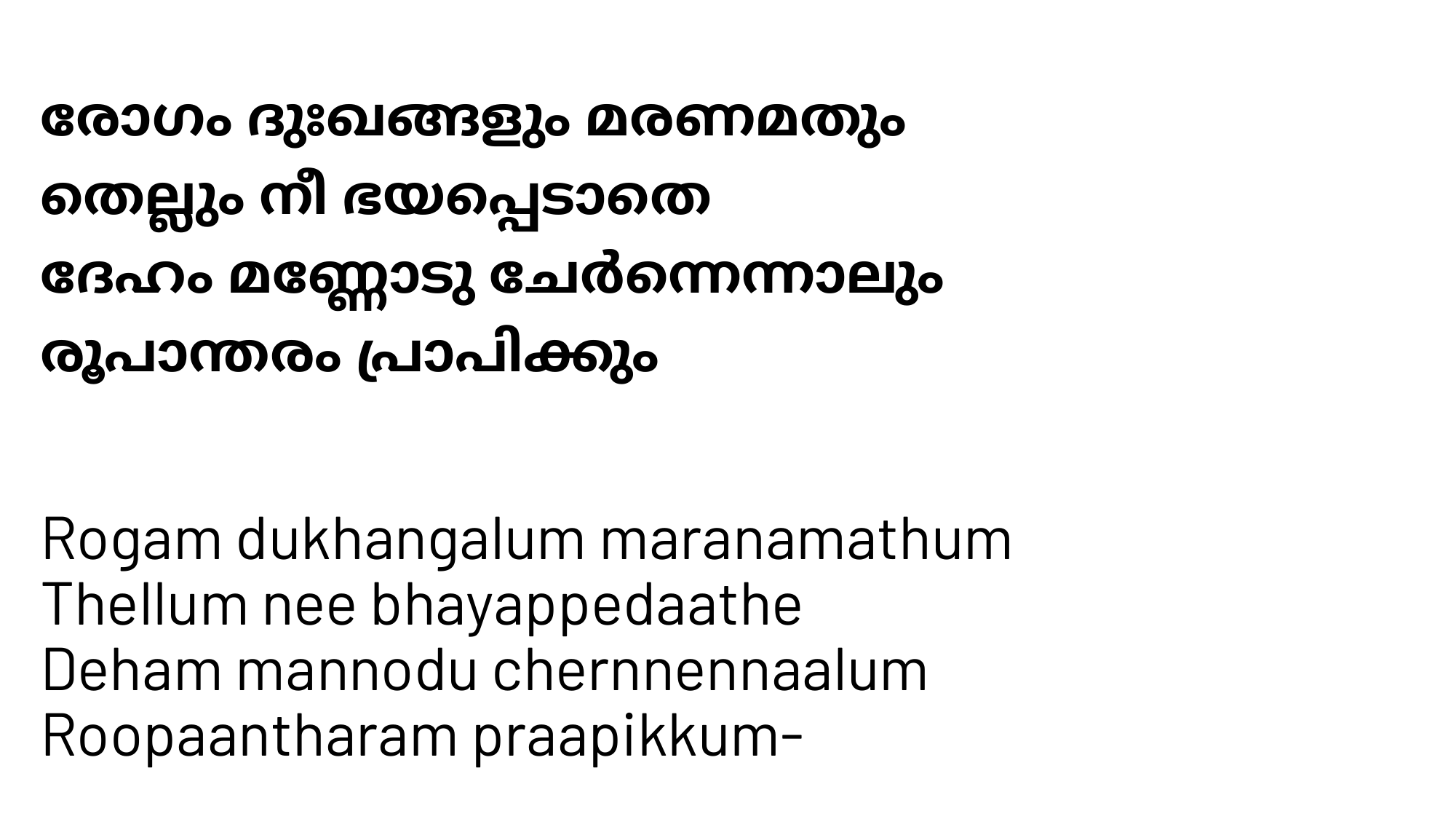

# രോഗം ദുഃഖങ്ങളും മരണമതും തെല്ലും നീ ഭയപ്പെടാതെ ദേഹം മണ്ണോടു ചേര്‍ന്നെന്നാലും രൂപാന്തരം പ്രാപിക്കും
Rogam dukhangalum maranamathum
Thellum nee bhayappedaathe
Deham mannodu chernnennaalum
Roopaantharam praapikkum-